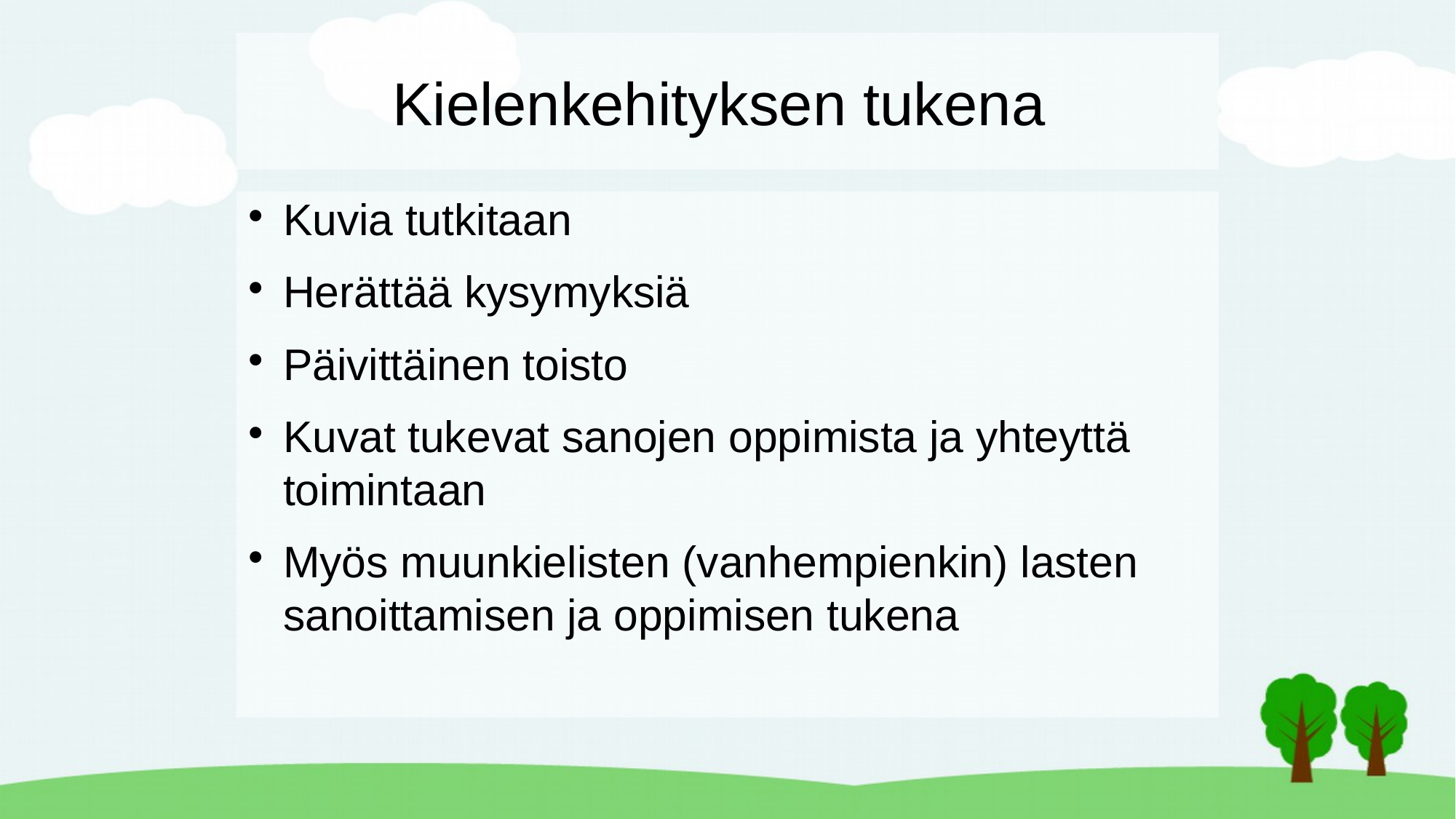

Kielenkehityksen tukena
Kuvia tutkitaan
Herättää kysymyksiä
Päivittäinen toisto
Kuvat tukevat sanojen oppimista ja yhteyttä toimintaan
Myös muunkielisten (vanhempienkin) lasten sanoittamisen ja oppimisen tukena